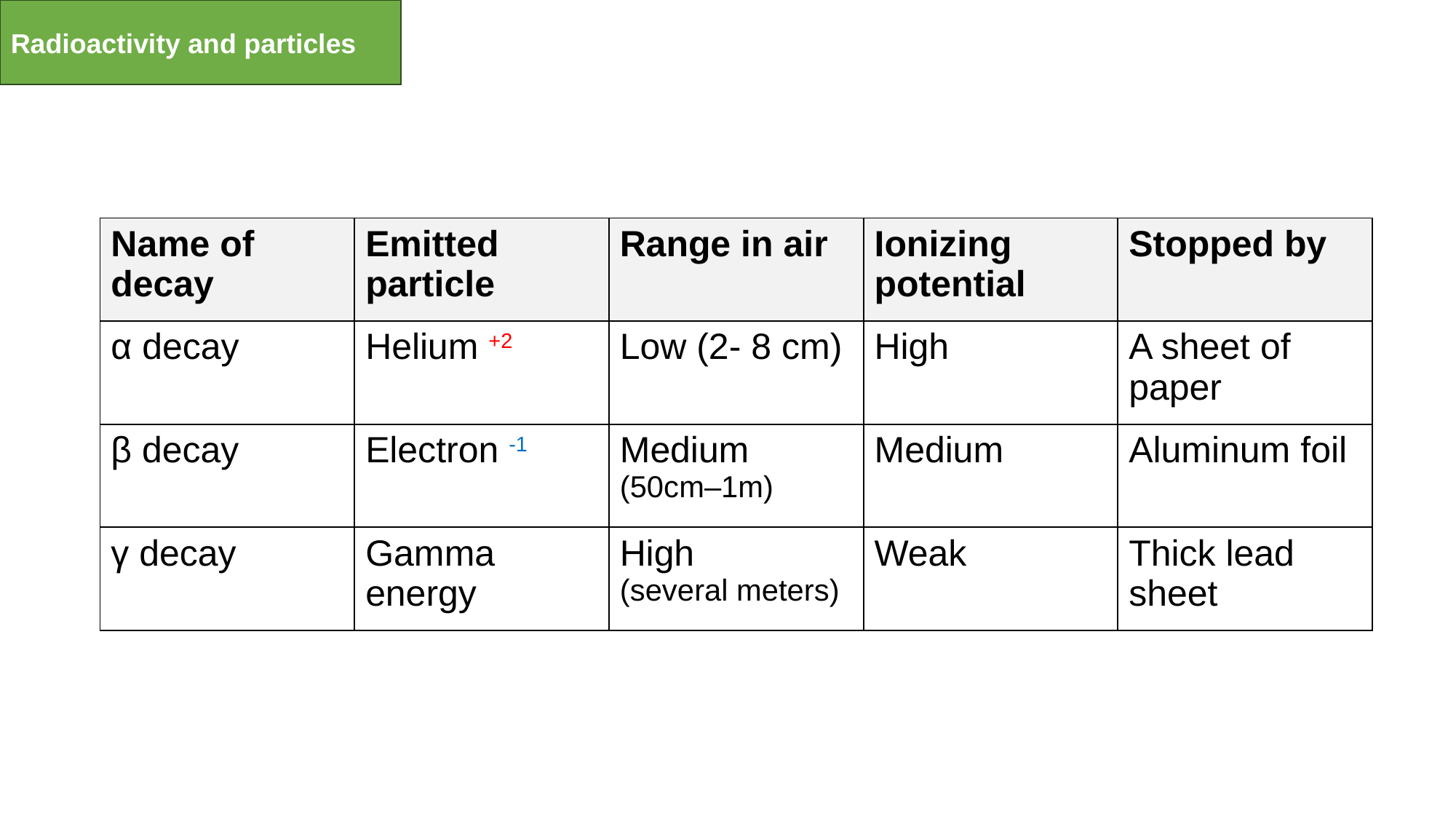

Radioactivity and particles
#
| Name of decay | Emitted particle | Range in air | Ionizing potential | Stopped by |
| --- | --- | --- | --- | --- |
| α decay | Helium +2 | Low (2- 8 cm) | High | A sheet of paper |
| β decay | Electron -1 | Medium (50cm–1m) | Medium | Aluminum foil |
| γ decay | Gamma energy | High (several meters) | Weak | Thick lead sheet |